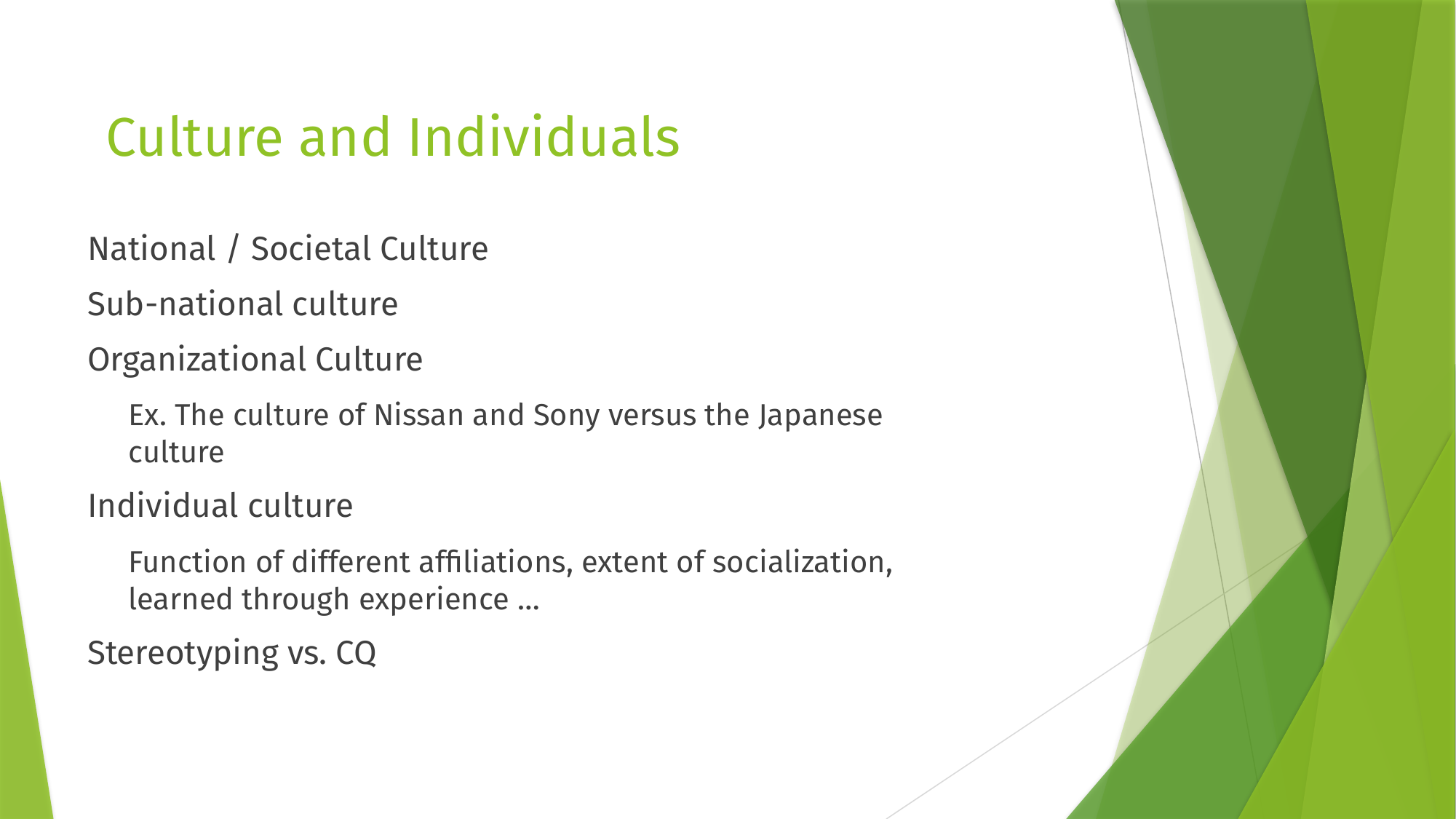

# Culture and Individuals
National / Societal Culture
Sub-national culture
Organizational Culture
	Ex. The culture of Nissan and Sony versus the Japanese culture
Individual culture
	Function of different affiliations, extent of socialization, learned through experience …
Stereotyping vs. CQ